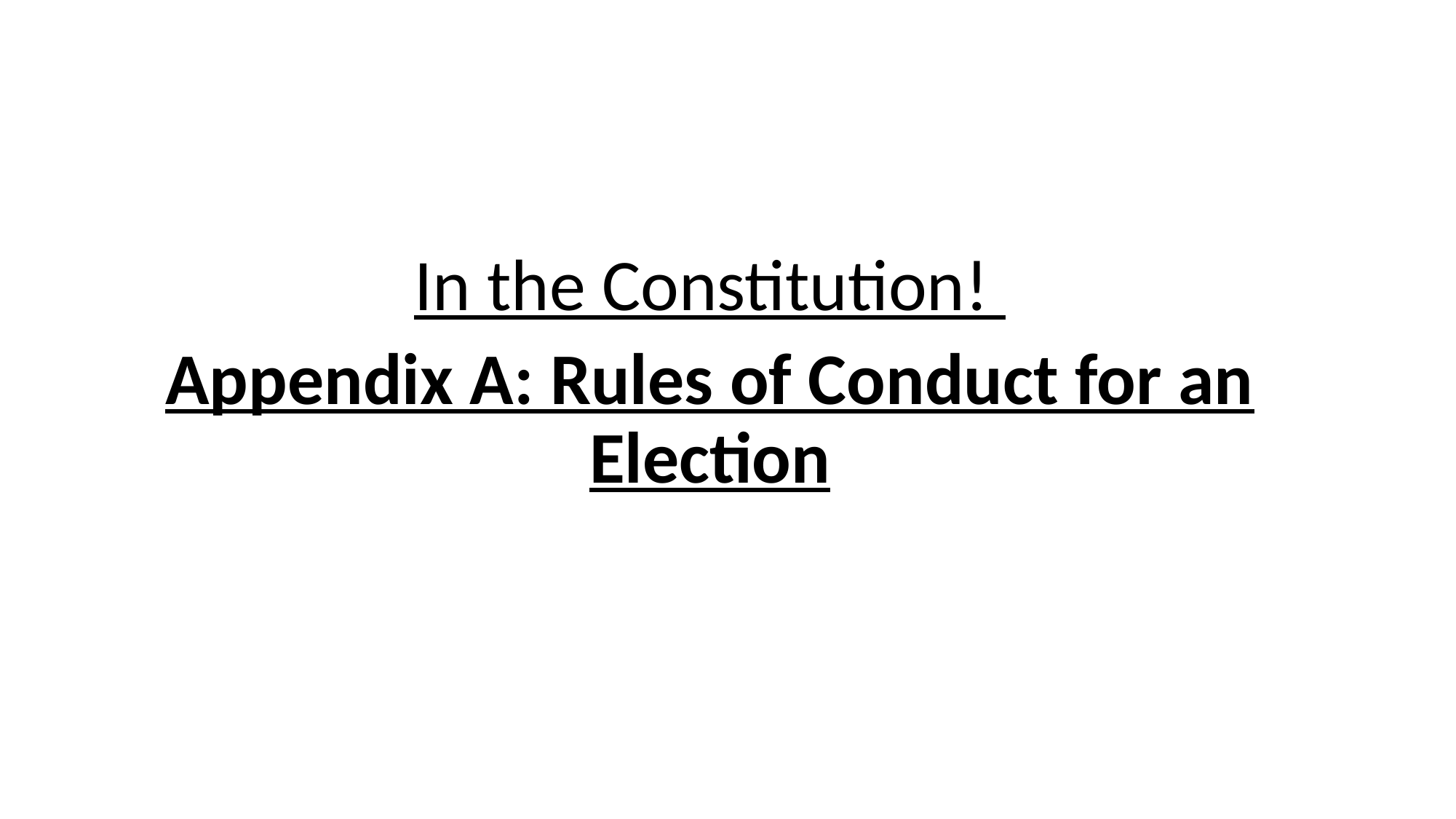

In the Constitution!
Appendix A: Rules of Conduct for an Election